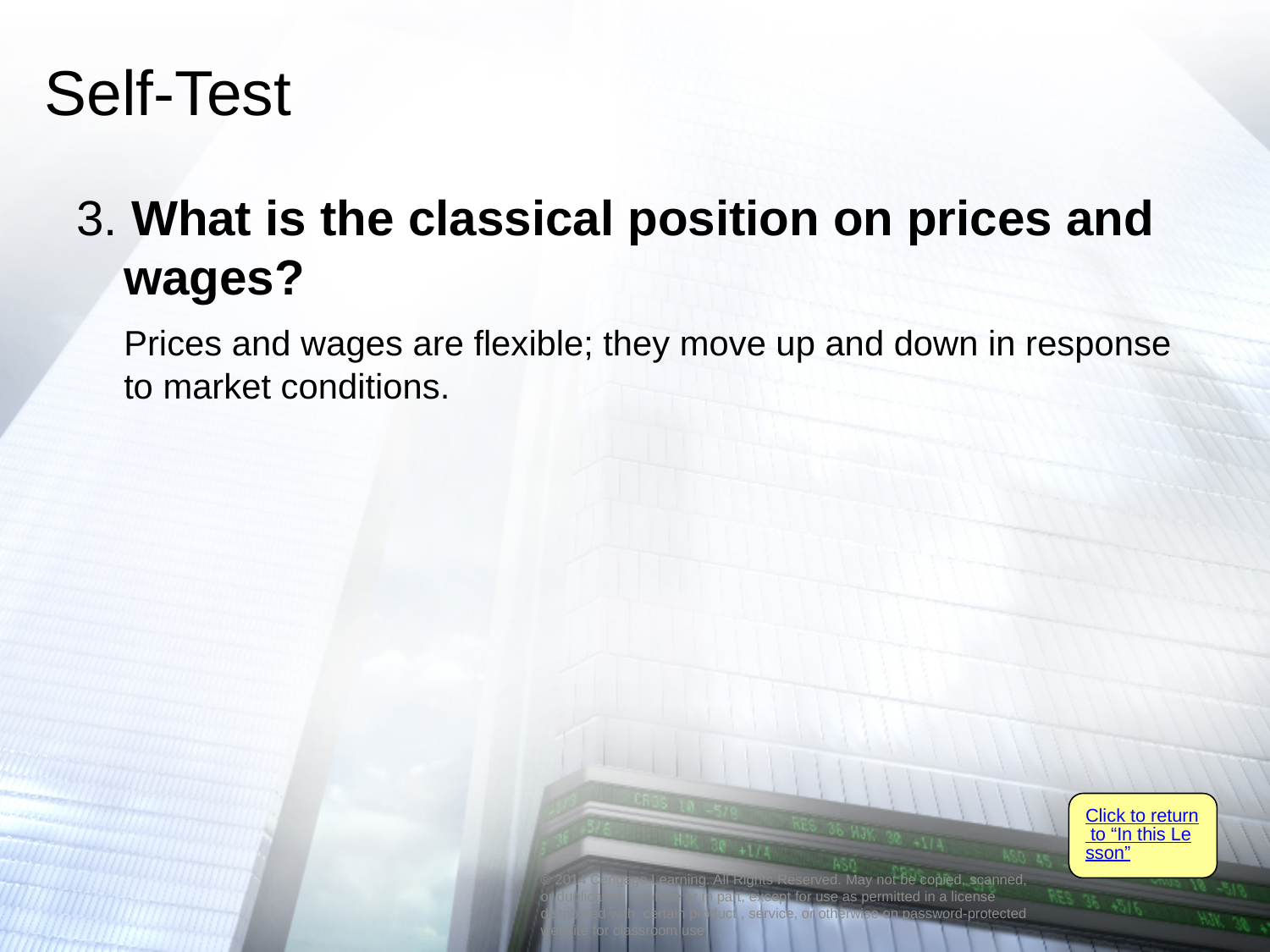

# Self-Test
3. What is the classical position on prices and wages?
	Prices and wages are flexible; they move up and down in response to market conditions.

Click to return to “In this Lesson”
© 2014 Cengage Learning. All Rights Reserved. May not be copied, scanned, or duplicated, in whole or in part, except for use as permitted in a license distributed with  certain product , service, or otherwise on password-protected website for classroom use